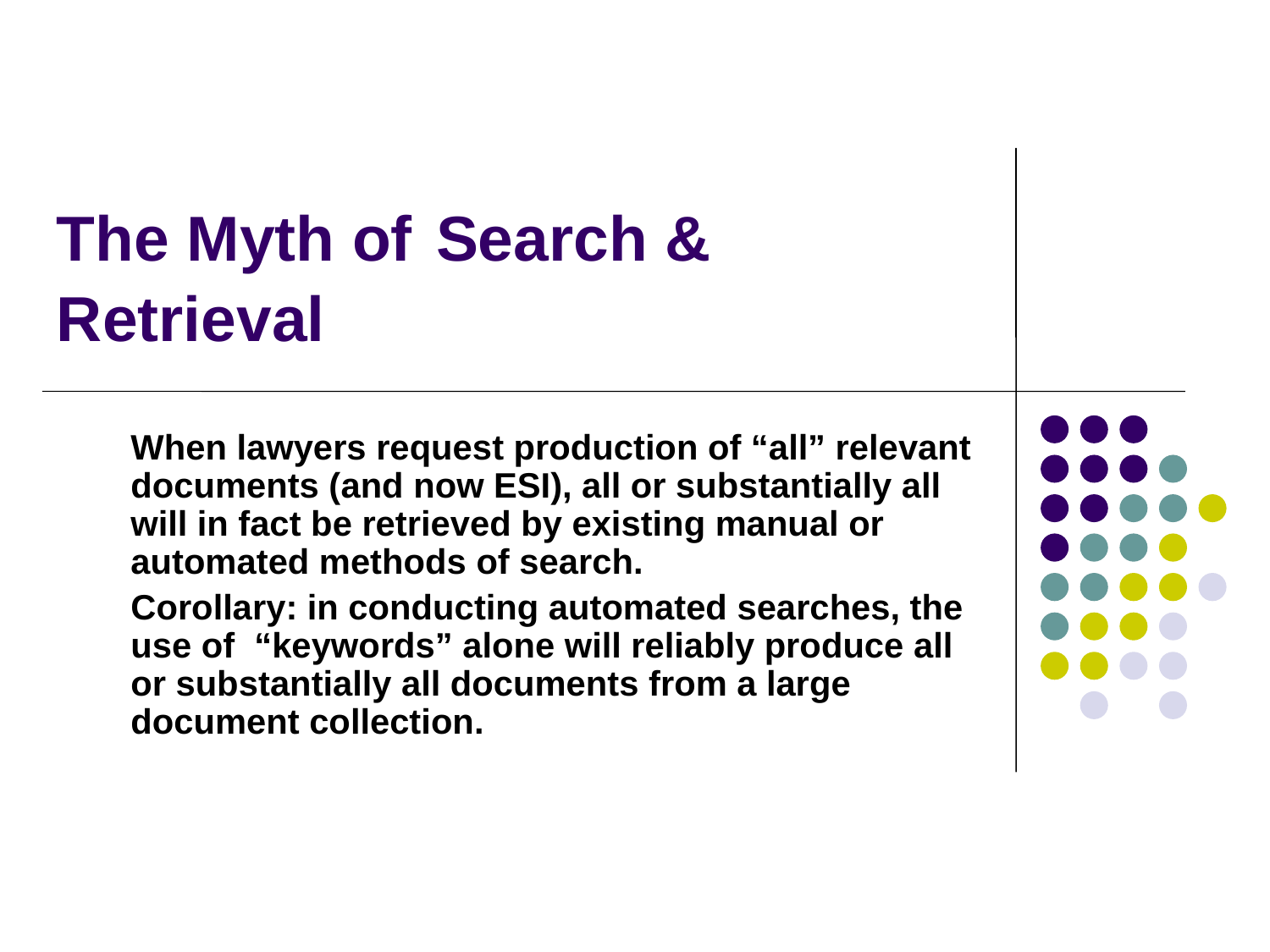

# The Myth of Search & Retrieval
When lawyers request production of “all” relevant documents (and now ESI), all or substantially all will in fact be retrieved by existing manual or automated methods of search.
Corollary: in conducting automated searches, the use of  “keywords” alone will reliably produce all or substantially all documents from a large document collection.